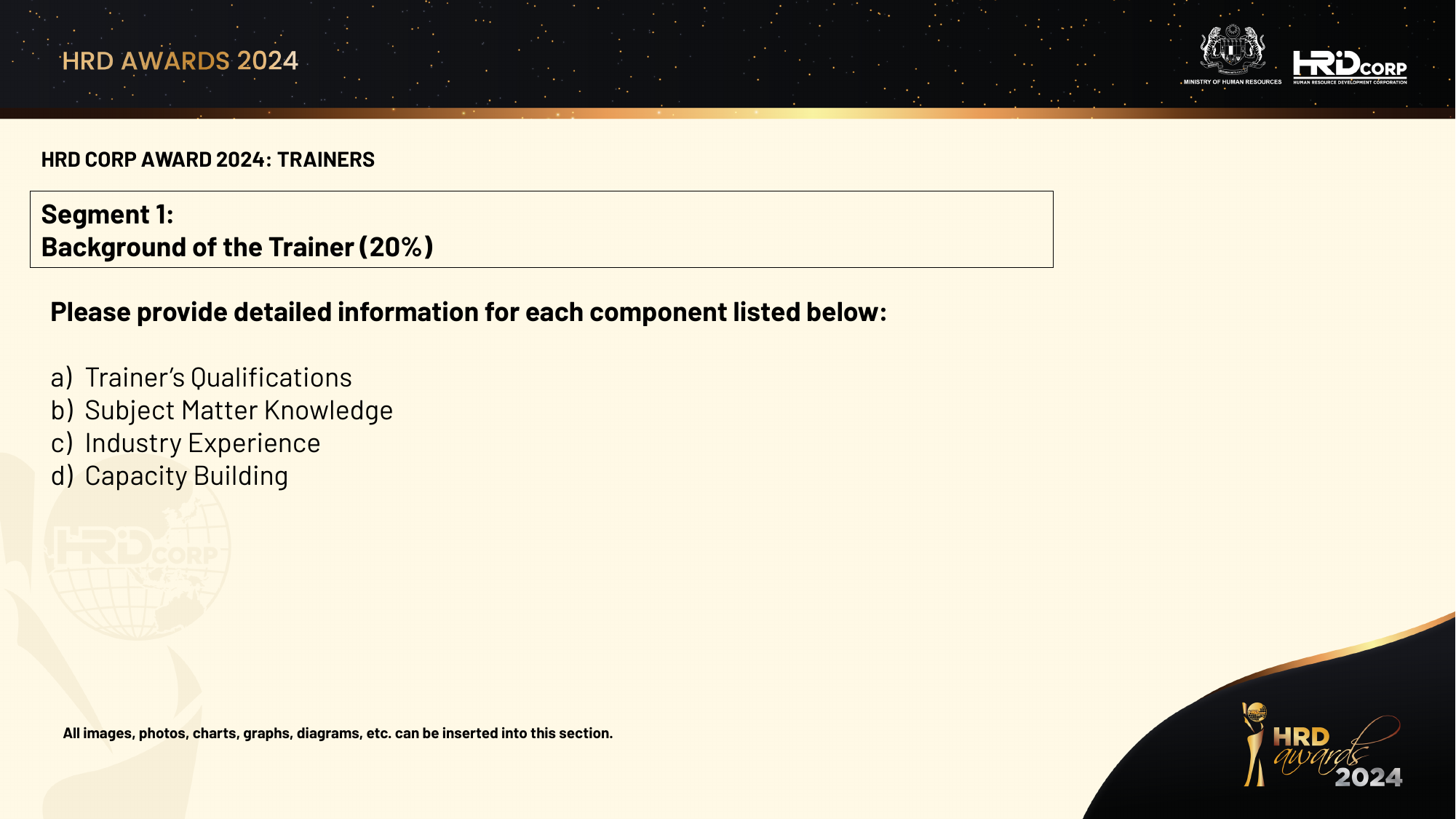

HRD CORP AWARD 2024: TRAINERS
Segment 1:
Background of the Trainer (20%)
Please provide detailed information for each component listed below:

Trainer’s Qualifications
Subject Matter Knowledge
Industry Experience
Capacity Building

All images, photos, charts, graphs, diagrams, etc. can be inserted into this section.